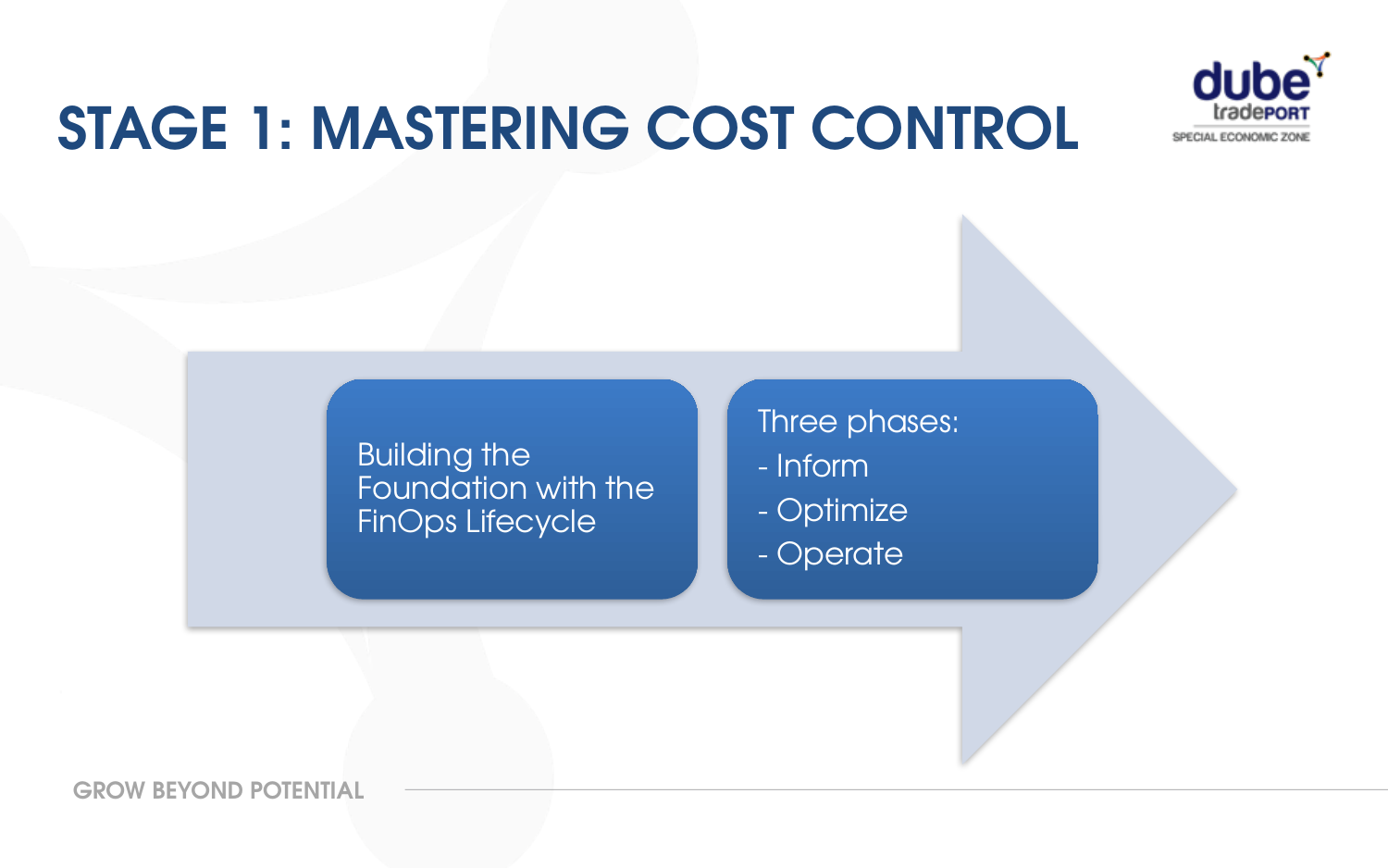

STAGE 1: MASTERING COST CONTROL
Building the Foundation with the FinOps Lifecycle
Three phases:
- Inform
- Optimize
- Operate